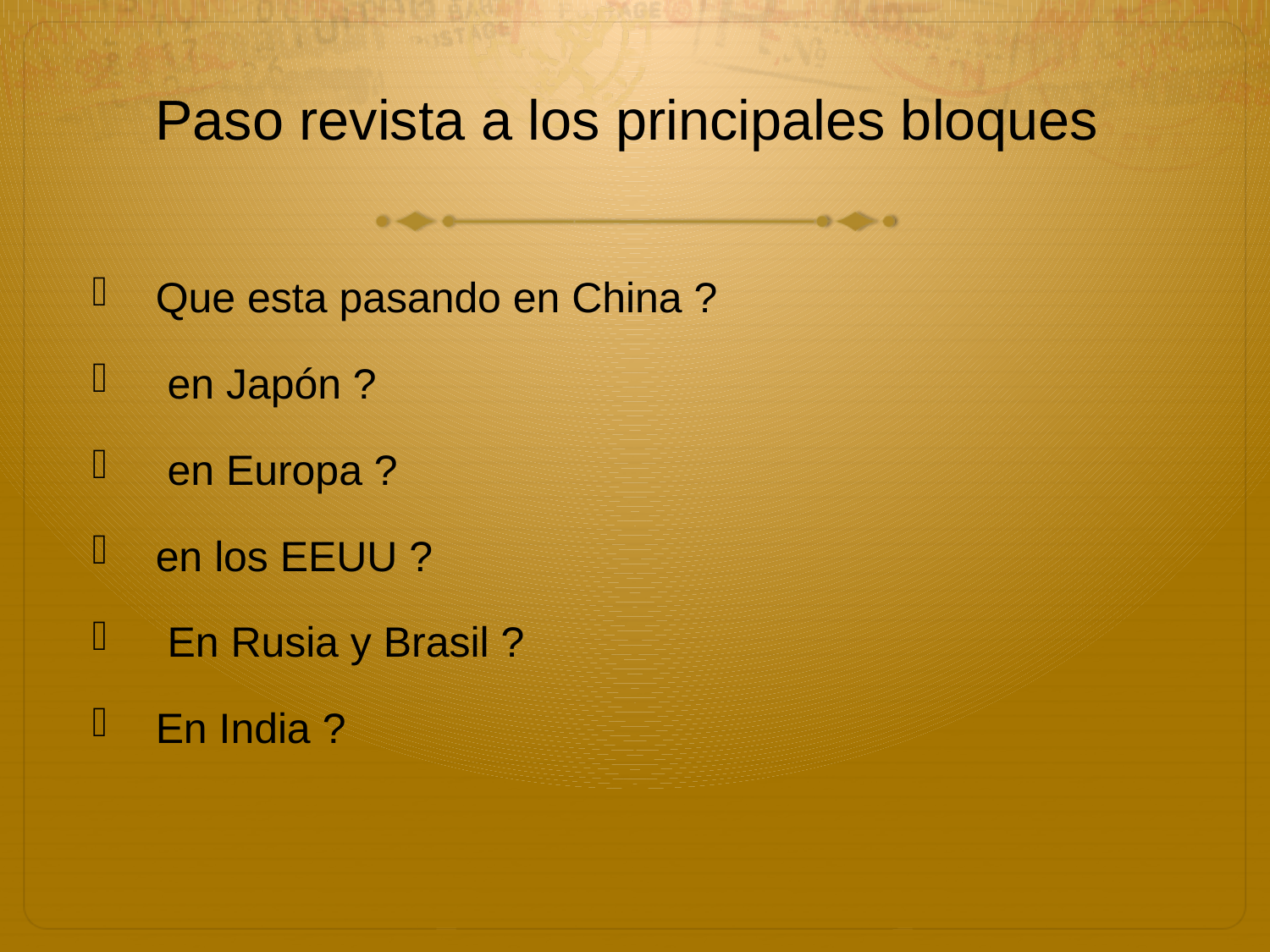

# Paso revista a los principales bloques
Que esta pasando en China ?
 en Japón ?
 en Europa ?
en los EEUU ?
 En Rusia y Brasil ?
En India ?